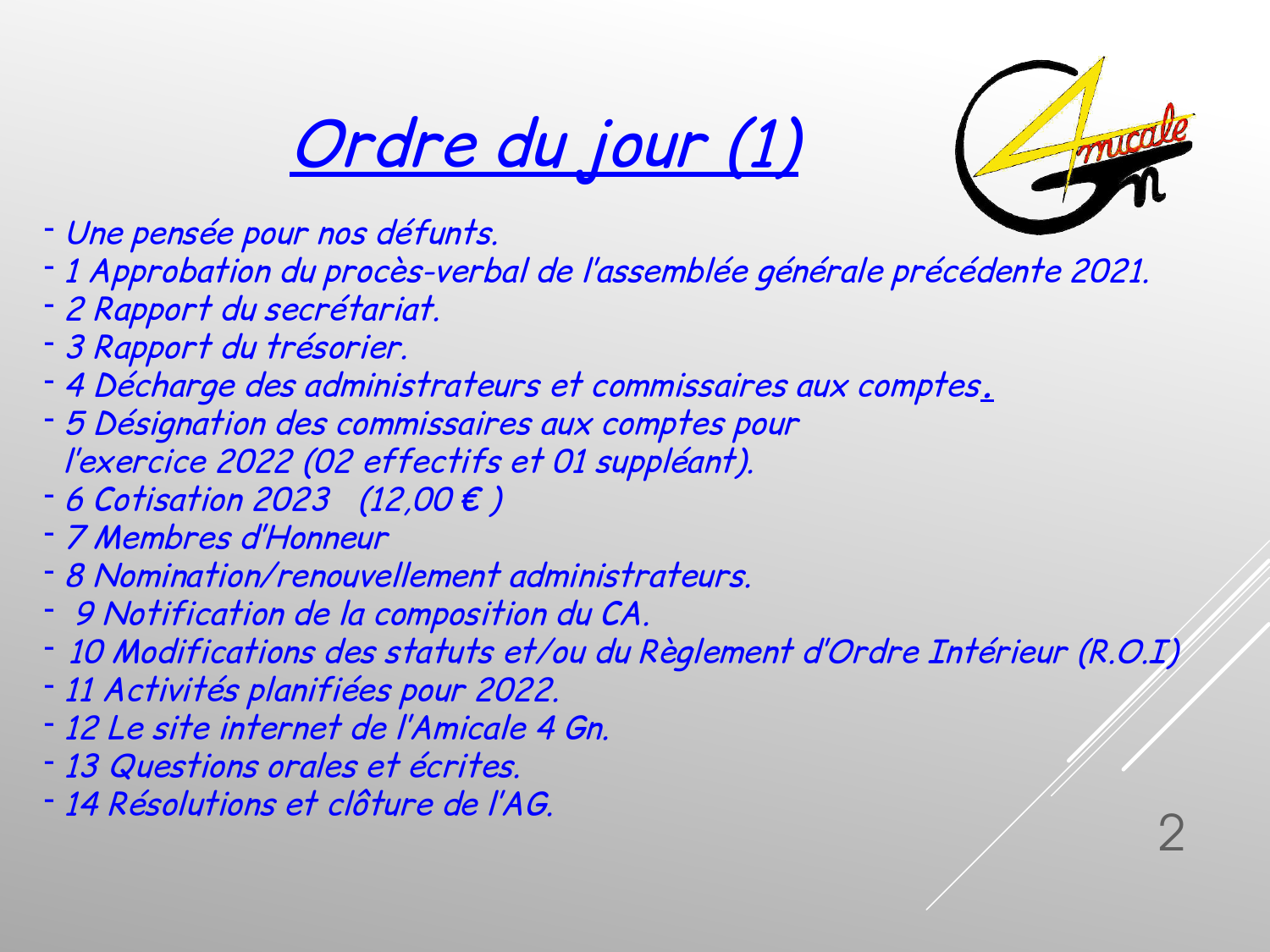

Ordre du jour (1)
 Une pensée pour nos défunts.
 1 Approbation du procès-verbal de l’assemblée générale précédente 2021.
 2 Rapport du secrétariat.
 3 Rapport du trésorier.
 4 Décharge des administrateurs et commissaires aux comptes.
 5 Désignation des commissaires aux comptes pour
  l’exercice 2022 (02 effectifs et 01 suppléant).
 6 Cotisation 2023   (12,00 € )
 7 Membres d’Honneur
 8 Nomination/renouvellement administrateurs.
  9 Notification de la composition du CA.
 10 Modifications des statuts et/ou du Règlement d’Ordre Intérieur (R.O.I)
 11 Activités planifiées pour 2022.
 12 Le site internet de l’Amicale 4 Gn.
 13 Questions orales et écrites.
 14 Résolutions et clôture de l’AG.

2